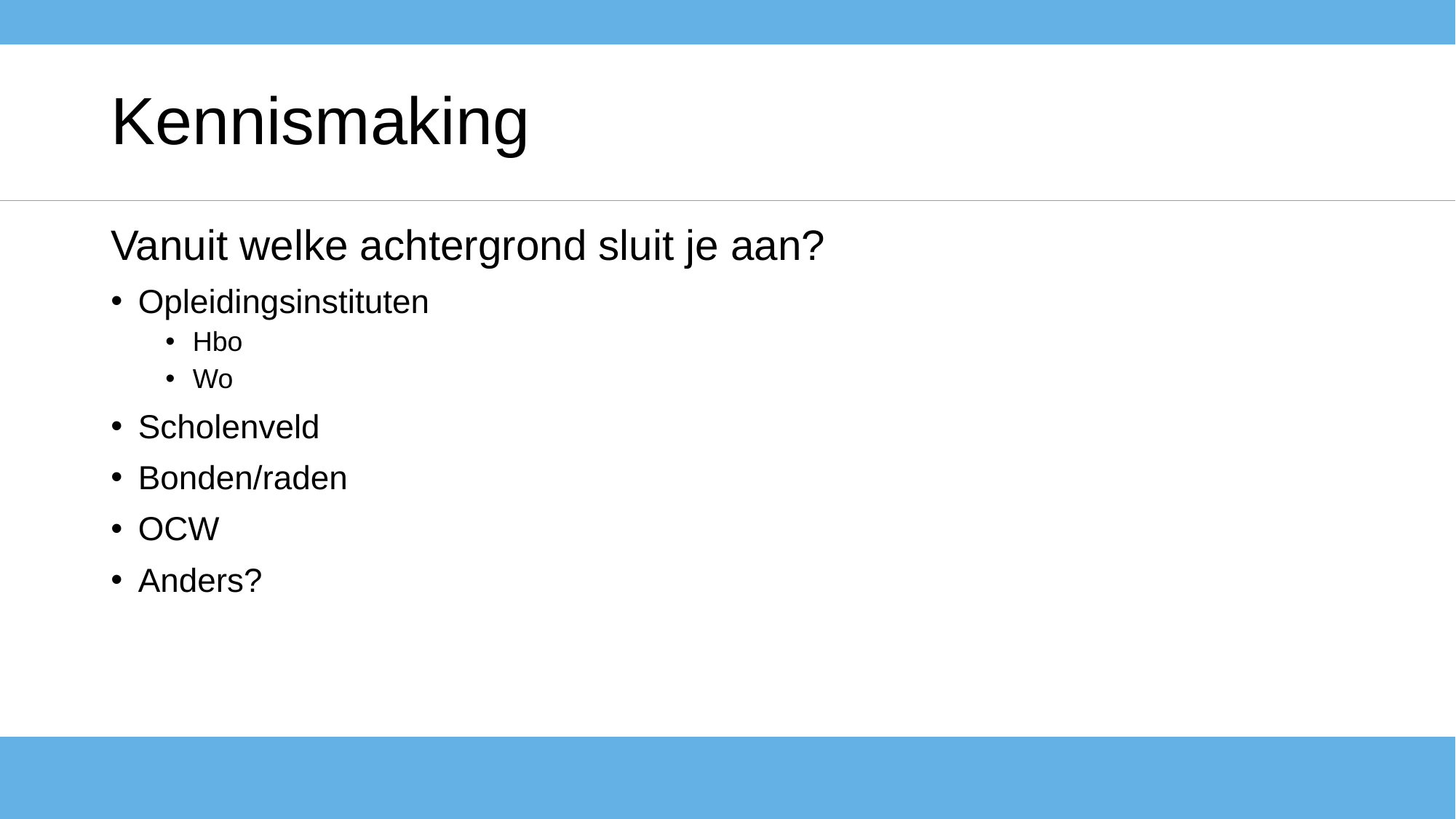

# Kennismaking
Vanuit welke achtergrond sluit je aan?
Opleidingsinstituten
Hbo
Wo
Scholenveld
Bonden/raden
OCW
Anders?